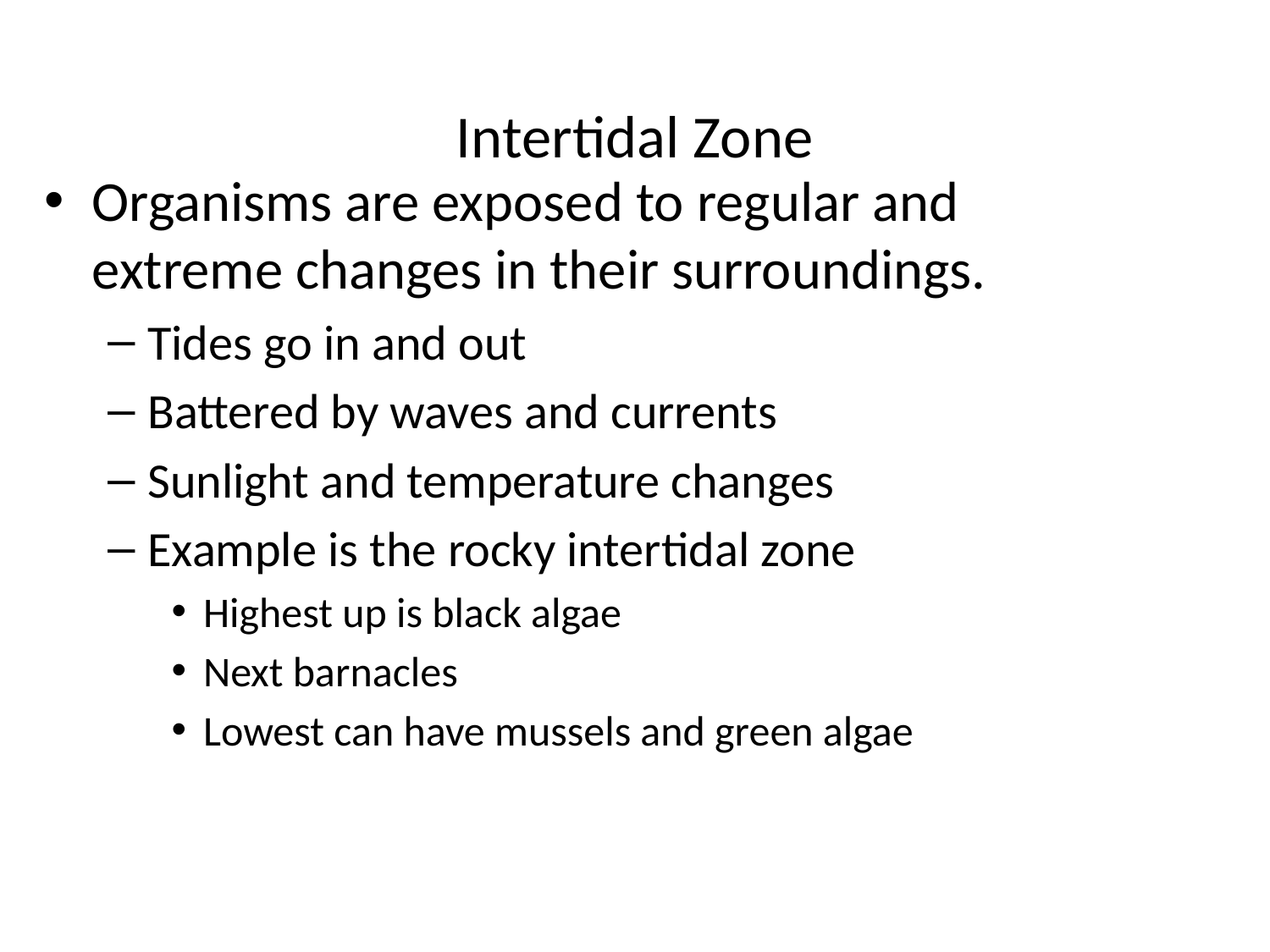

# Intertidal Zone
Organisms are exposed to regular and extreme changes in their surroundings.
Tides go in and out
Battered by waves and currents
Sunlight and temperature changes
Example is the rocky intertidal zone
Highest up is black algae
Next barnacles
Lowest can have mussels and green algae